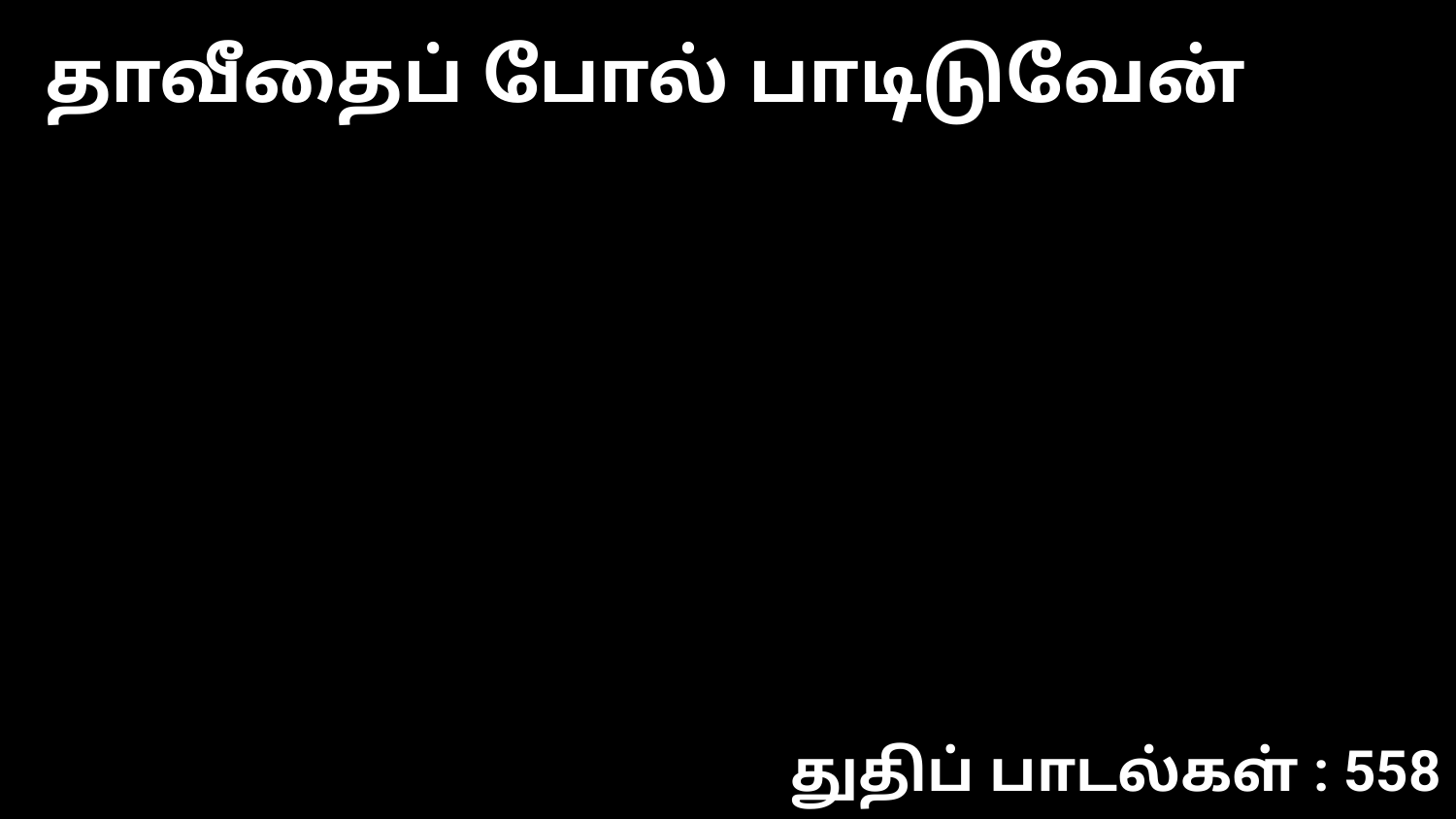

தாவீதைப் போல் பாடிடுவேன்
துதிப் பாடல்கள் : 558